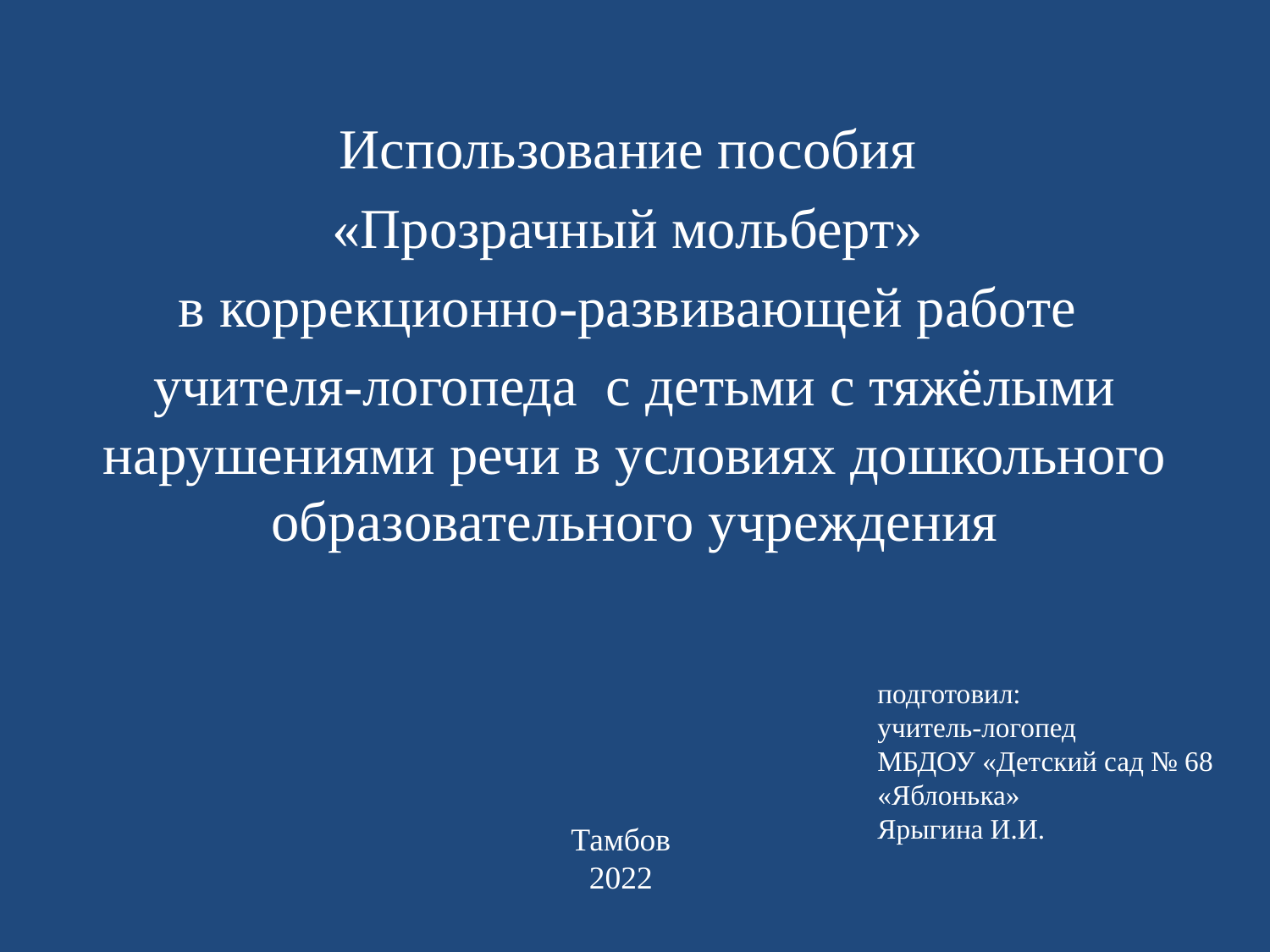

#
Использование пособия
«Прозрачный мольберт»
в коррекционно-развивающей работе
учителя-логопеда  с детьми с тяжёлыми нарушениями речи в условиях дошкольного образовательного учреждения

подготовил:
учитель-логопед
МБДОУ «Детский сад № 68 «Яблонька»
Ярыгина И.И.
Тамбов
2022